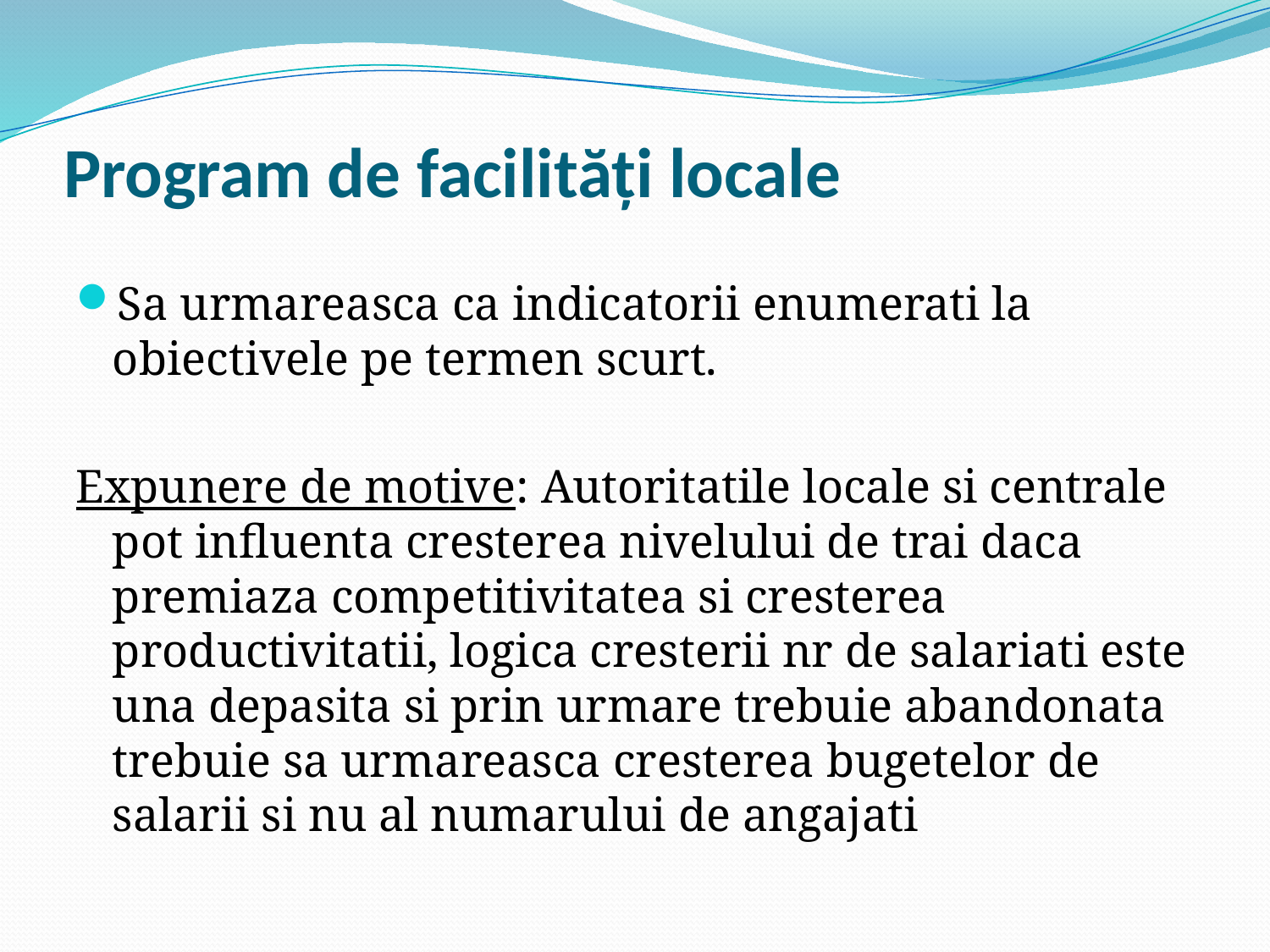

# Program de facilități locale
Sa urmareasca ca indicatorii enumerati la obiectivele pe termen scurt.

Expunere de motive: Autoritatile locale si centrale pot influenta cresterea nivelului de trai daca premiaza competitivitatea si cresterea productivitatii, logica cresterii nr de salariati este una depasita si prin urmare trebuie abandonata trebuie sa urmareasca cresterea bugetelor de salarii si nu al numarului de angajati